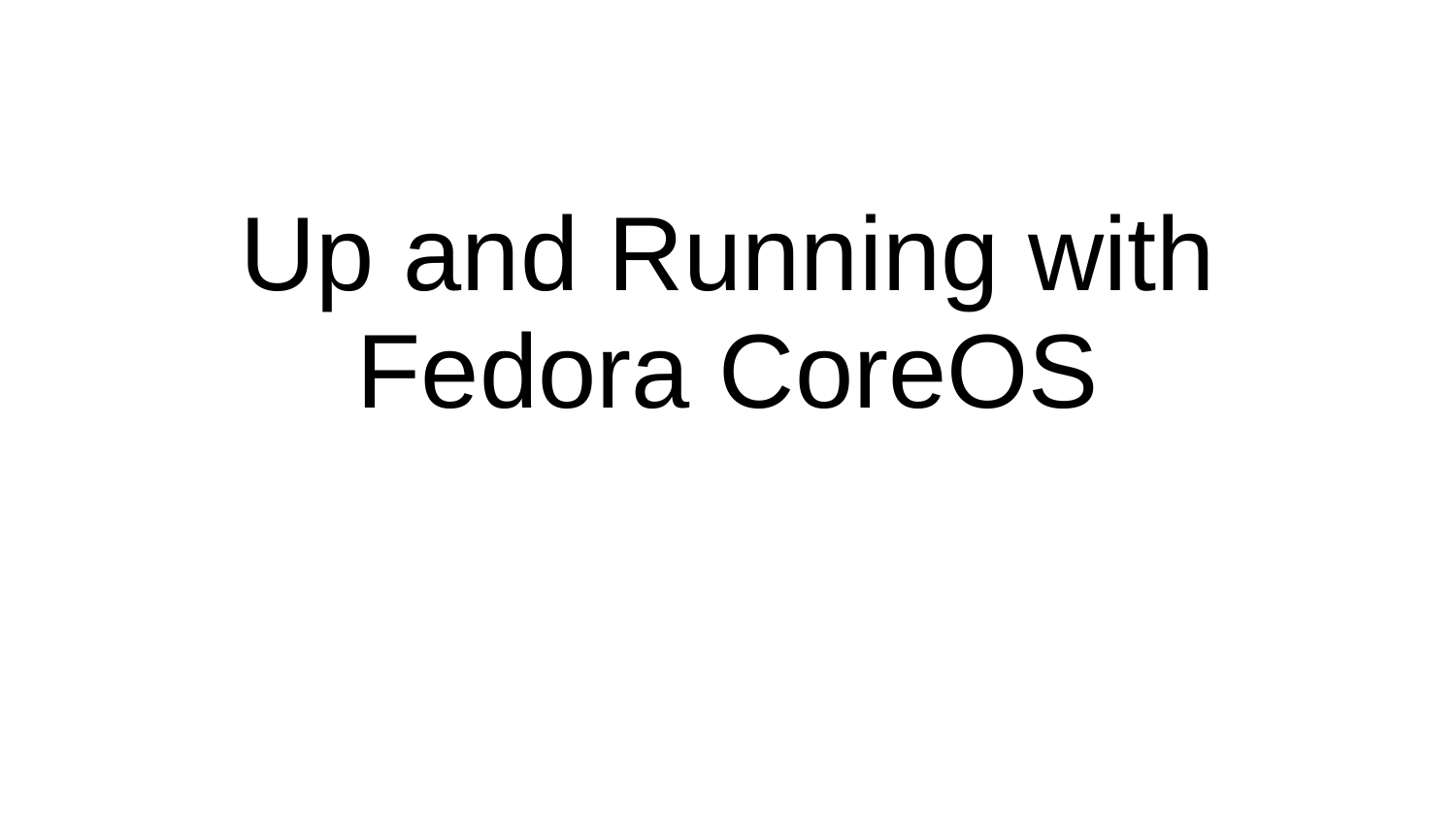

# Up and Running with Fedora CoreOS